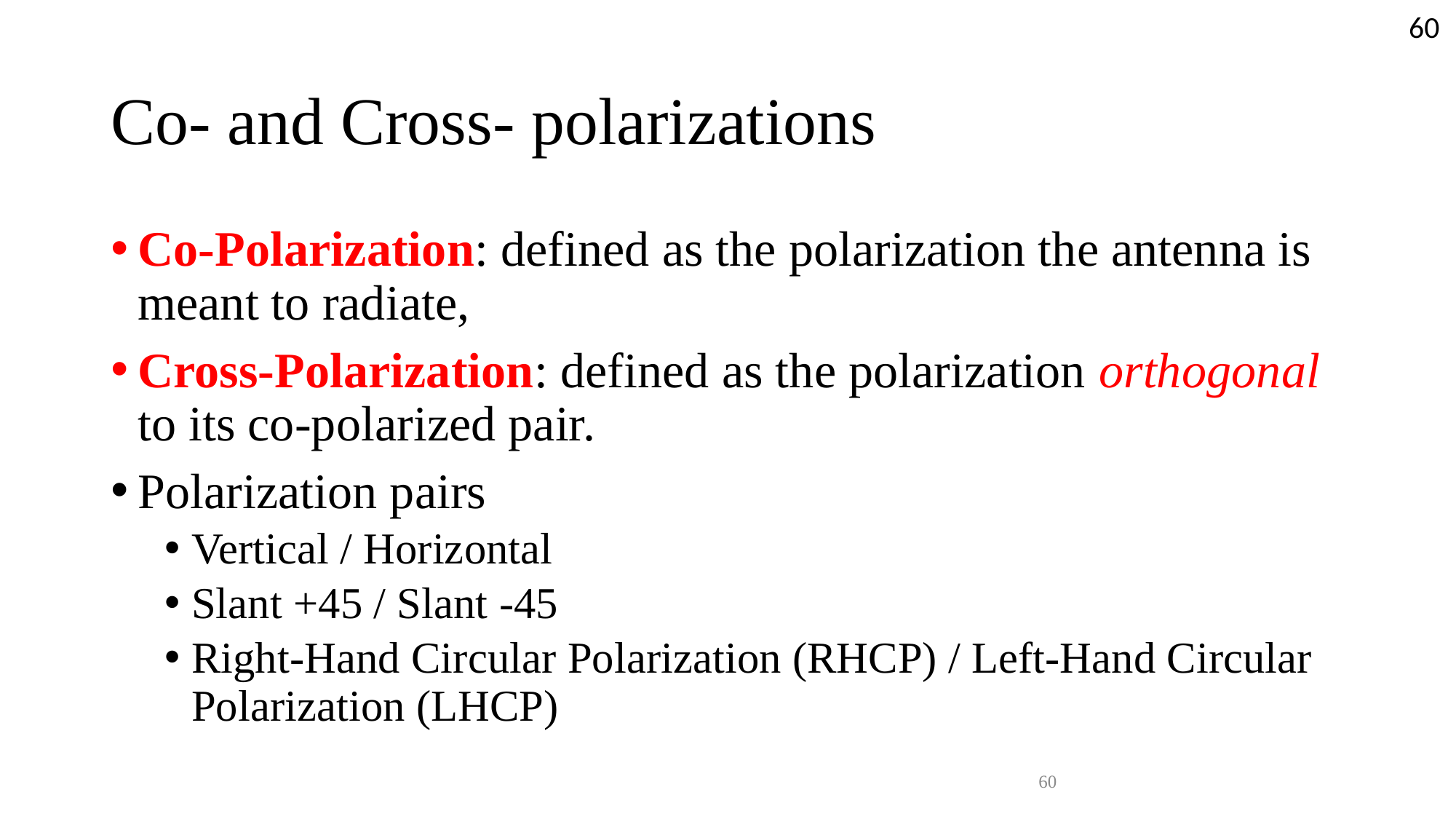

60
# Co- and Cross- polarizations
Co-Polarization: defined as the polarization the antenna is meant to radiate,
Cross-Polarization: defined as the polarization orthogonal to its co-polarized pair.
Polarization pairs
Vertical / Horizontal
Slant +45 / Slant -45
Right-Hand Circular Polarization (RHCP) / Left-Hand Circular Polarization (LHCP)
60